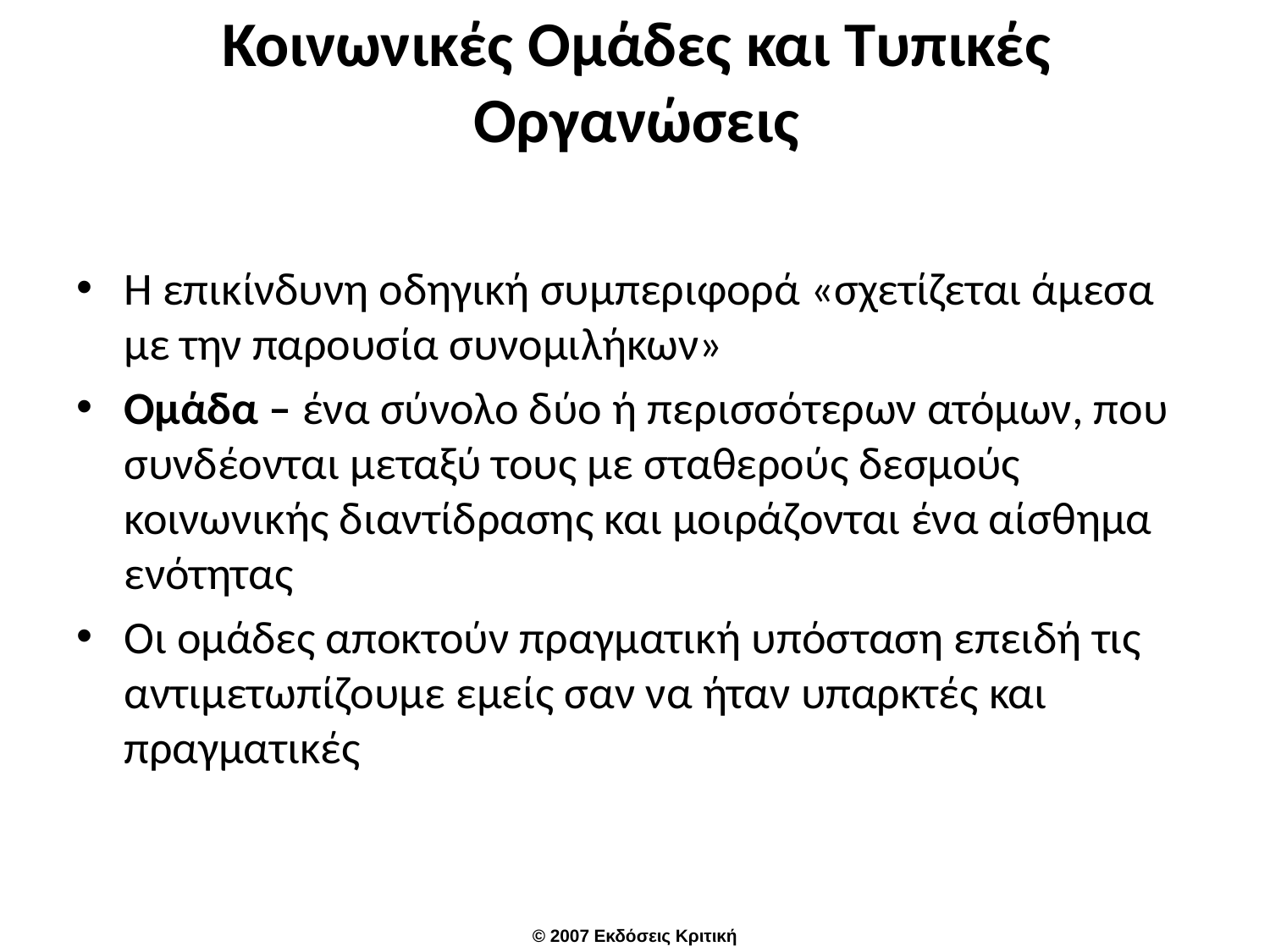

# Κοινωνικές Ομάδες και Τυπικές Οργανώσεις
Η επικίνδυνη οδηγική συμπεριφορά «σχετίζεται άμεσα με την παρουσία συνομιλήκων»
Ομάδα – ένα σύνολο δύο ή περισσότερων ατόμων, που συνδέονται μεταξύ τους με σταθερούς δεσμούς κοινωνικής διαντίδρασης και μοιράζονται ένα αίσθημα ενότητας
Οι ομάδες αποκτούν πραγματική υπόσταση επειδή τις αντιμετωπίζουμε εμείς σαν να ήταν υπαρκτές και πραγματικές